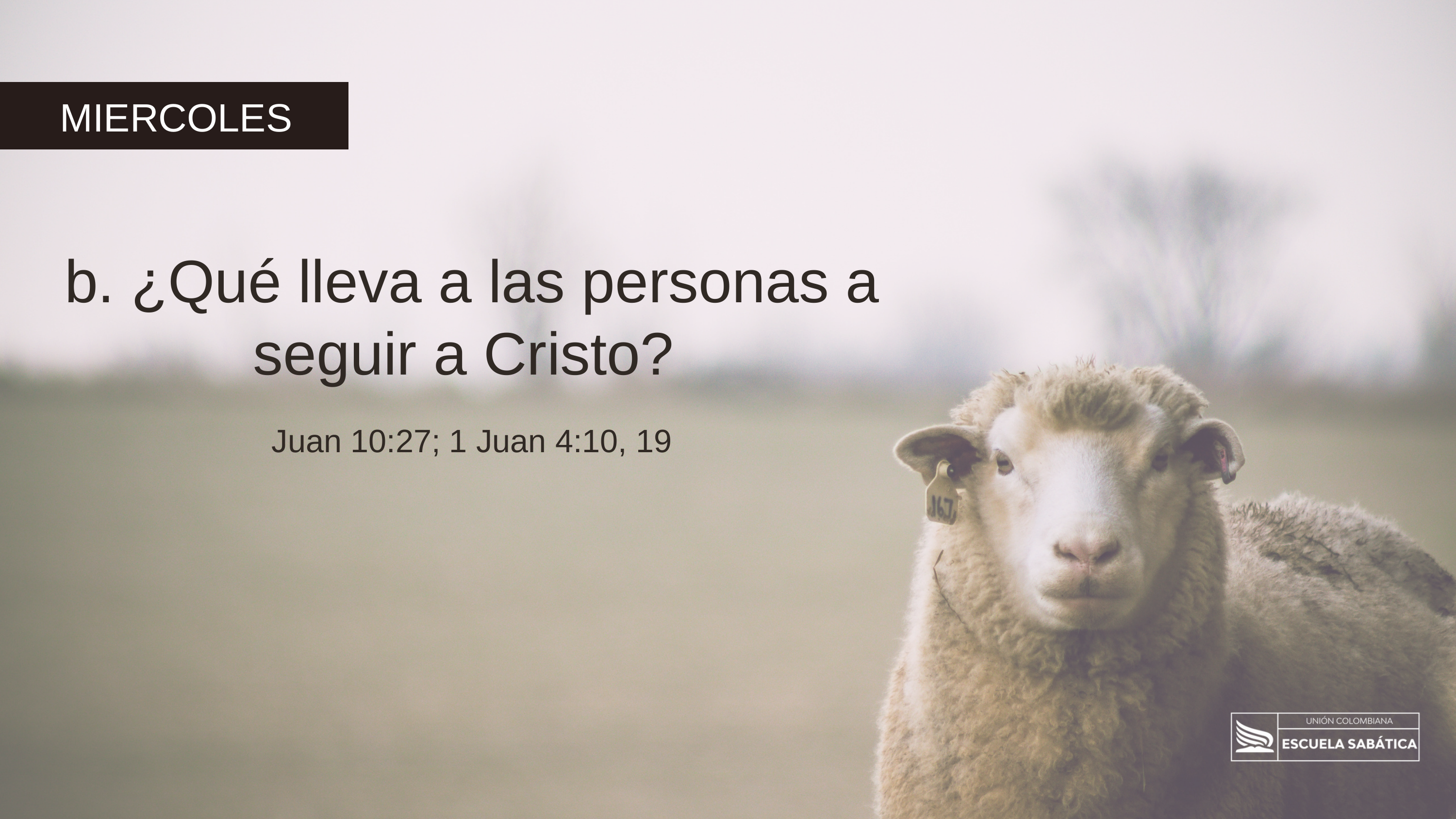

MIERCOLES
b. ¿Qué lleva a las personas a seguir a Cristo?
Juan 10:27; 1 Juan 4:10, 19